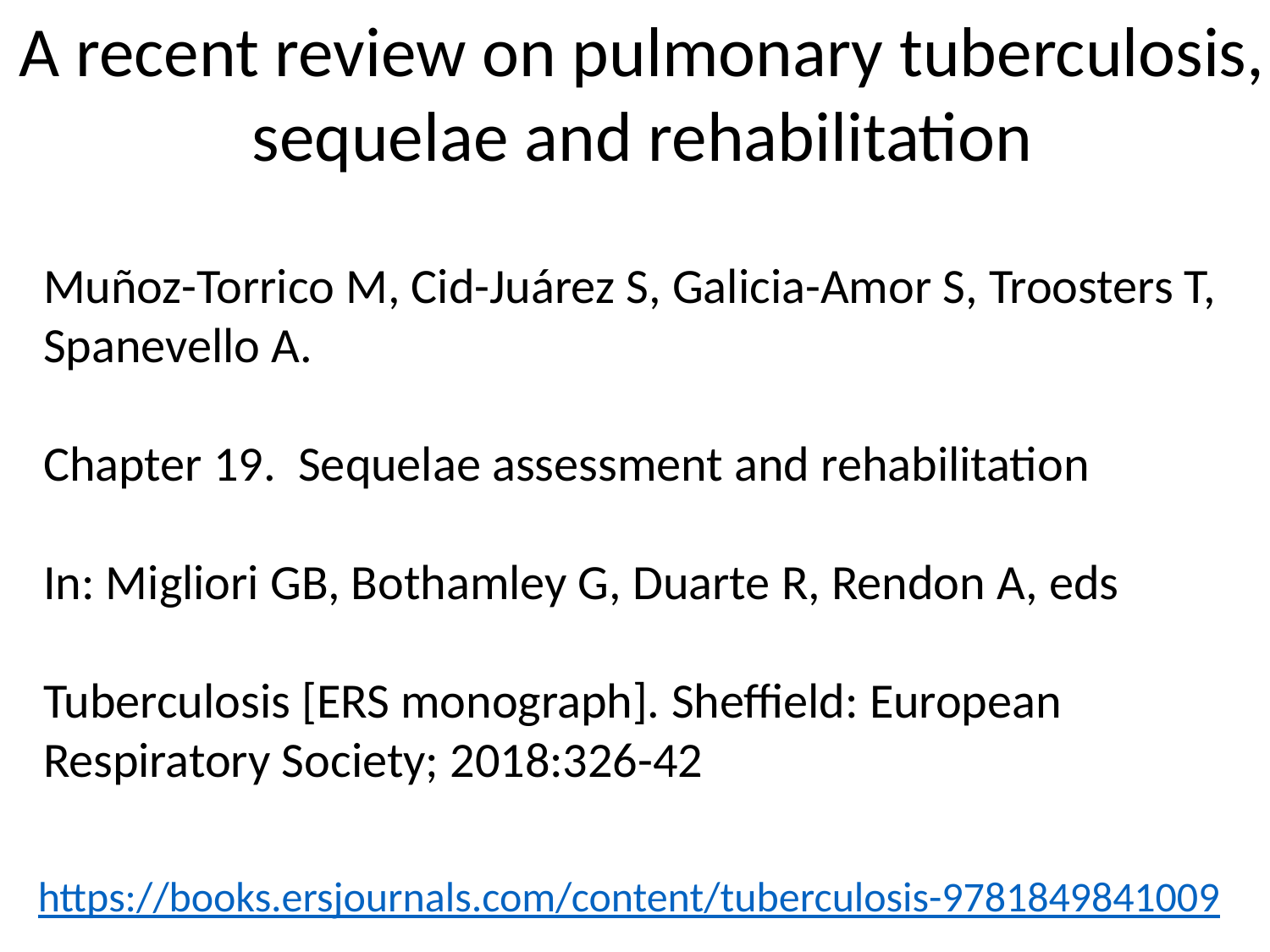

A recent review on pulmonary tuberculosis,
sequelae and rehabilitation
Muñoz-Torrico M, Cid-Juárez S, Galicia-Amor S, Troosters T, Spanevello A.

Chapter 19.  Sequelae assessment and rehabilitation

In: Migliori GB, Bothamley G, Duarte R, Rendon A, eds

Tuberculosis [ERS monograph]. Sheffield: European Respiratory Society; 2018:326-42
https://books.ersjournals.com/content/tuberculosis-9781849841009